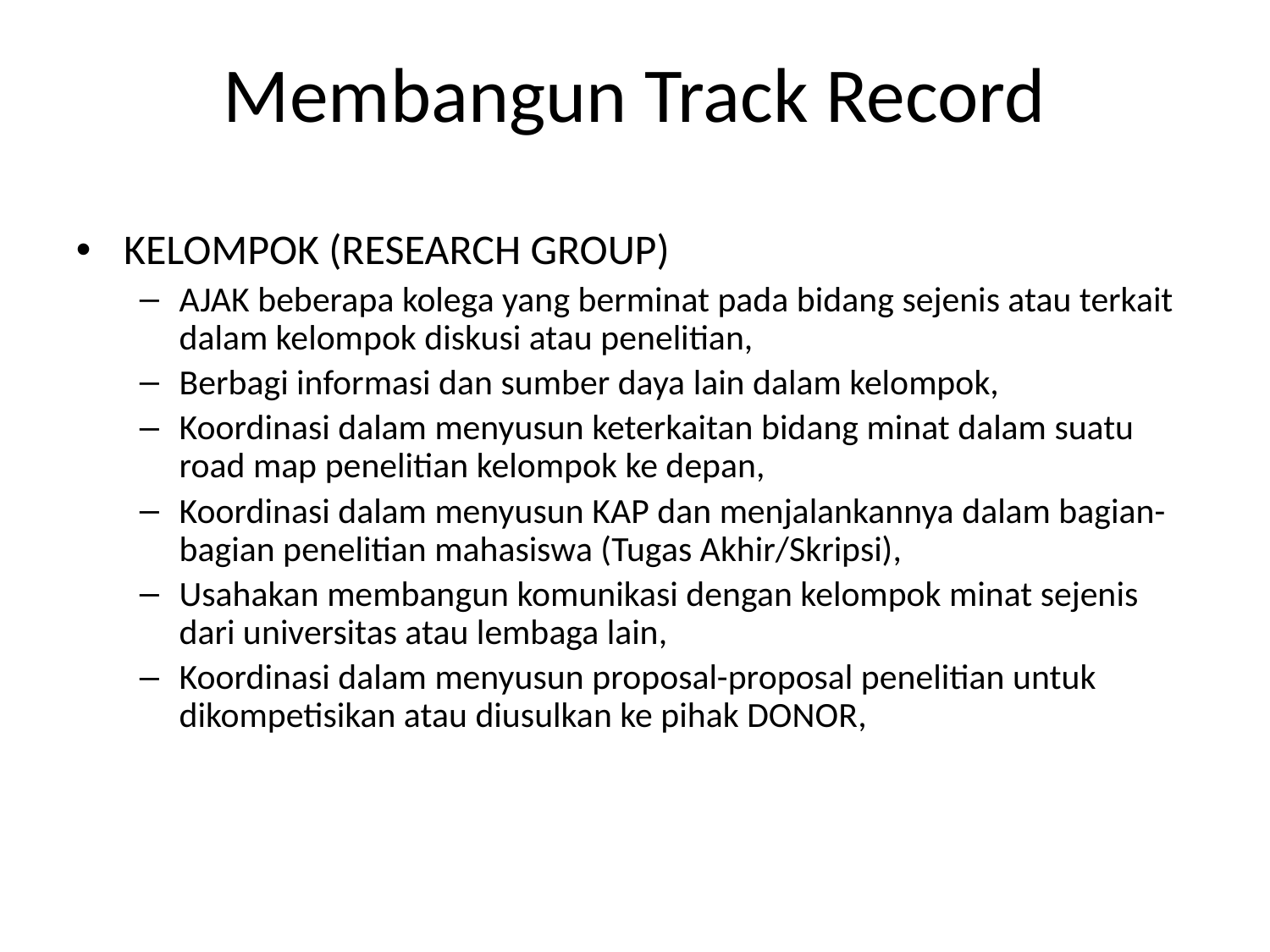

Membangun Track Record
KELOMPOK (RESEARCH GROUP)
AJAK beberapa kolega yang berminat pada bidang sejenis atau terkait dalam kelompok diskusi atau penelitian,
Berbagi informasi dan sumber daya lain dalam kelompok,
Koordinasi dalam menyusun keterkaitan bidang minat dalam suatu road map penelitian kelompok ke depan,
Koordinasi dalam menyusun KAP dan menjalankannya dalam bagian-bagian penelitian mahasiswa (Tugas Akhir/Skripsi),
Usahakan membangun komunikasi dengan kelompok minat sejenis dari universitas atau lembaga lain,
Koordinasi dalam menyusun proposal-proposal penelitian untuk dikompetisikan atau diusulkan ke pihak DONOR,